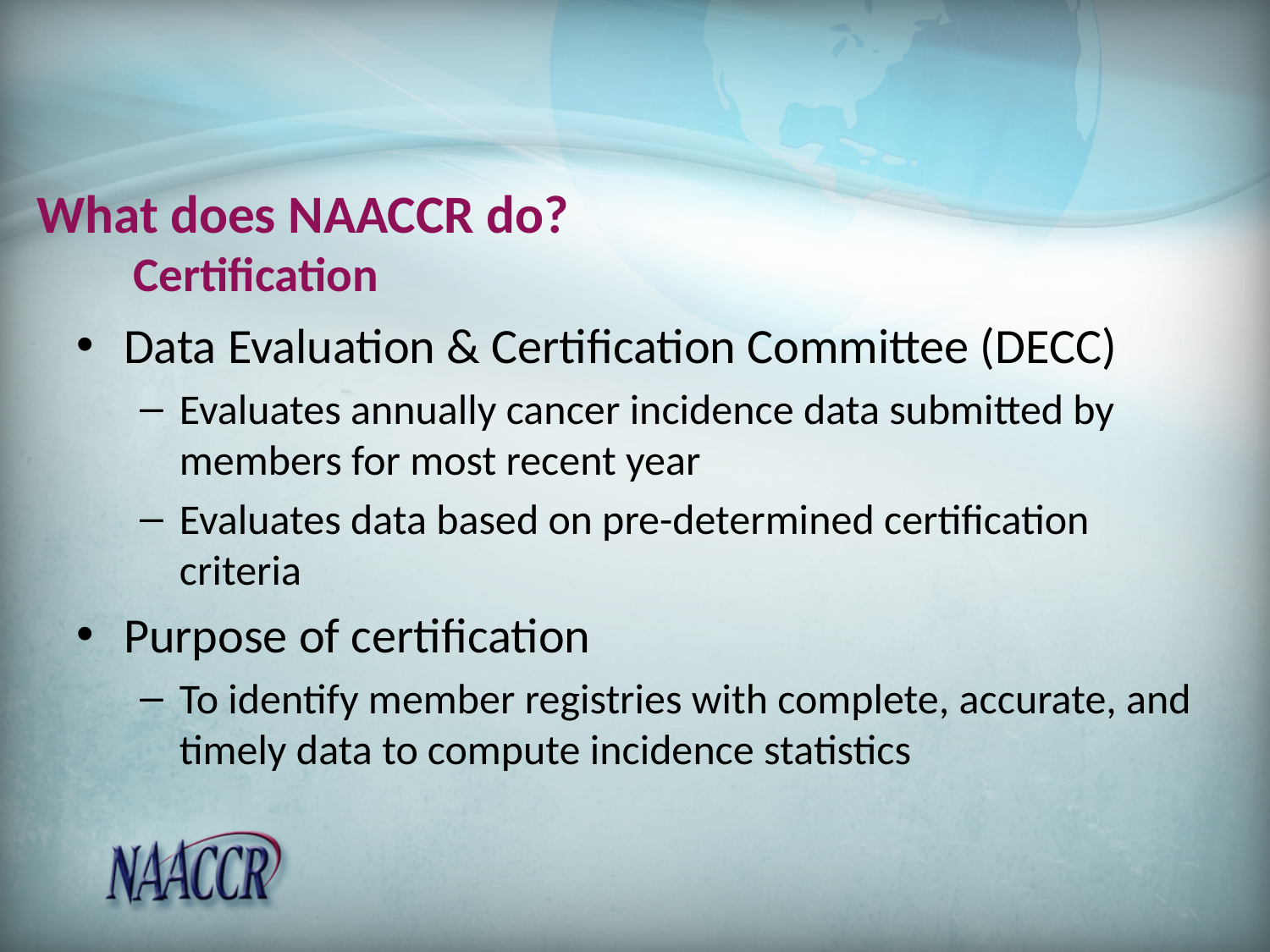

# What does NAACCR do? Certification
Data Evaluation & Certification Committee (DECC)
Evaluates annually cancer incidence data submitted by members for most recent year
Evaluates data based on pre-determined certification criteria
Purpose of certification
To identify member registries with complete, accurate, and timely data to compute incidence statistics